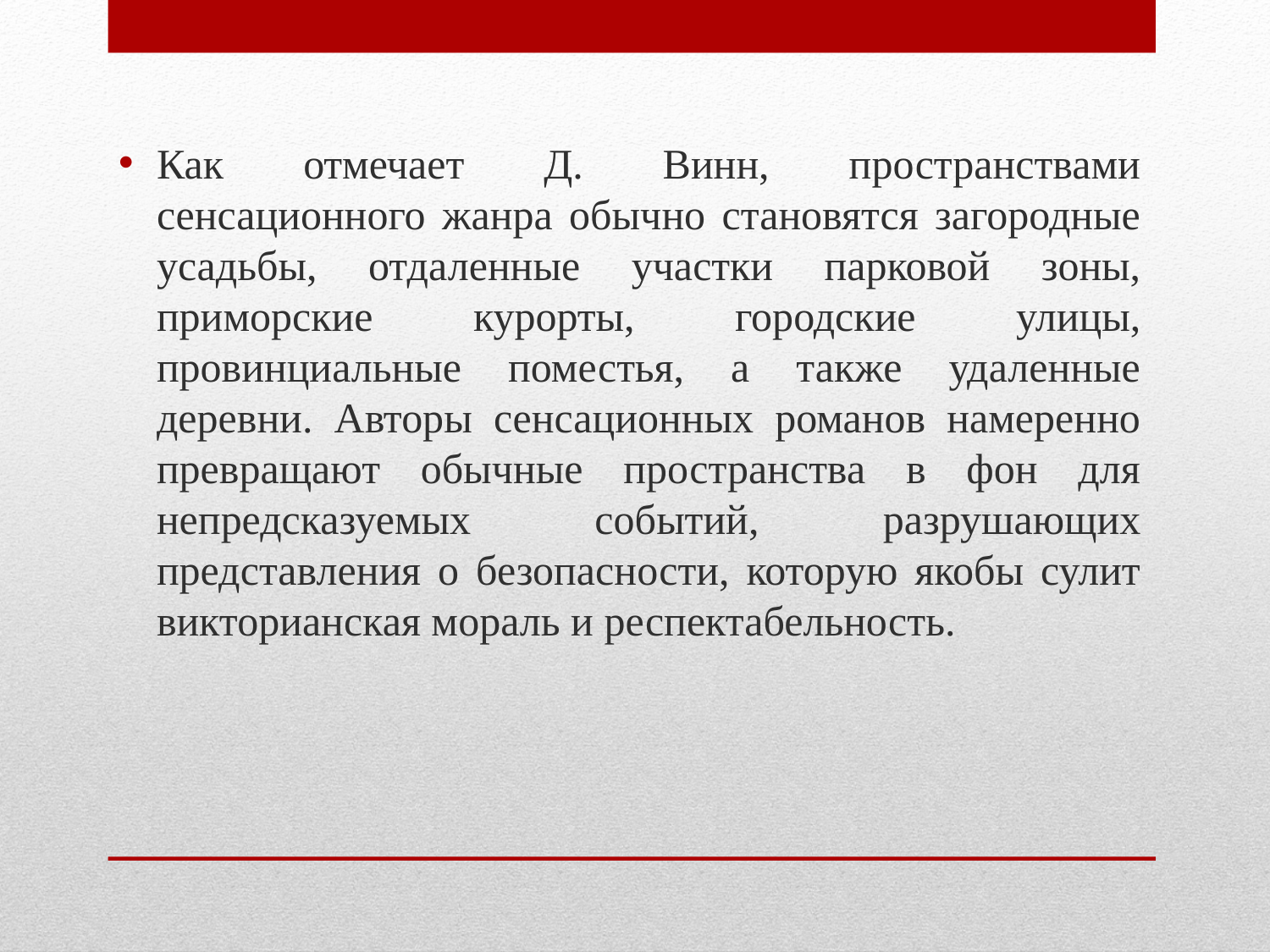

Как отмечает Д. Винн, пространствами сенсационного жанра обычно становятся загородные усадьбы, отдаленные участки парковой зоны, приморские курорты, городские улицы, провинциальные поместья, а также удаленные деревни. Авторы сенсационных романов намеренно превращают обычные пространства в фон для непредсказуемых событий, разрушающих представления о безопасности, которую якобы сулит викторианская мораль и респектабельность.